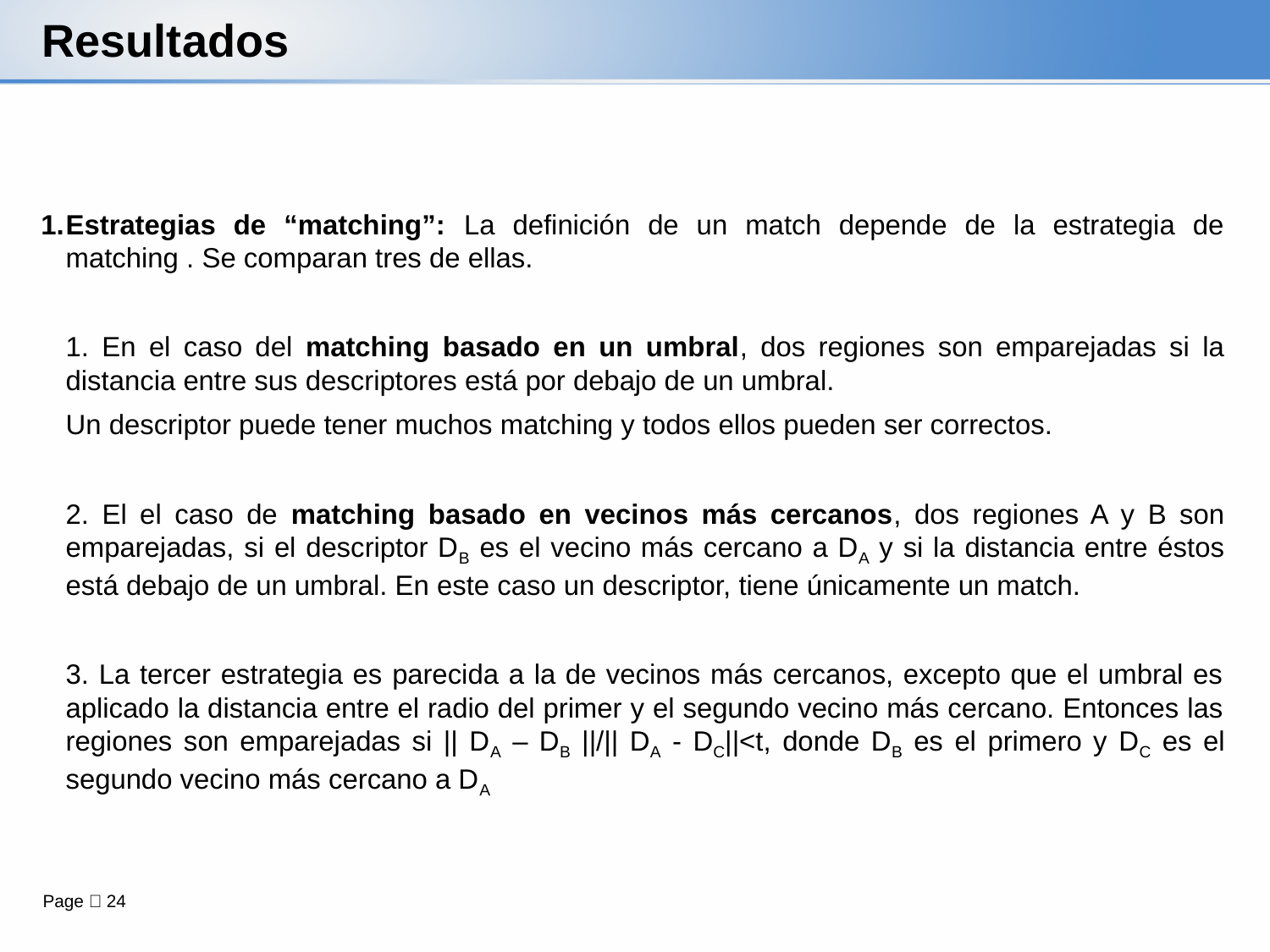

# Resultados
Estrategias de “matching”: La definición de un match depende de la estrategia de matching . Se comparan tres de ellas.

	1. En el caso del matching basado en un umbral, dos regiones son emparejadas si la distancia entre sus descriptores está por debajo de un umbral.
	Un descriptor puede tener muchos matching y todos ellos pueden ser correctos.

	2. El el caso de matching basado en vecinos más cercanos, dos regiones A y B son emparejadas, si el descriptor DB es el vecino más cercano a DA y si la distancia entre éstos está debajo de un umbral. En este caso un descriptor, tiene únicamente un match.

	3. La tercer estrategia es parecida a la de vecinos más cercanos, excepto que el umbral es aplicado la distancia entre el radio del primer y el segundo vecino más cercano. Entonces las regiones son emparejadas si || DA – DB ||/|| DA - DC||<t, donde DB es el primero y DC es el segundo vecino más cercano a DA